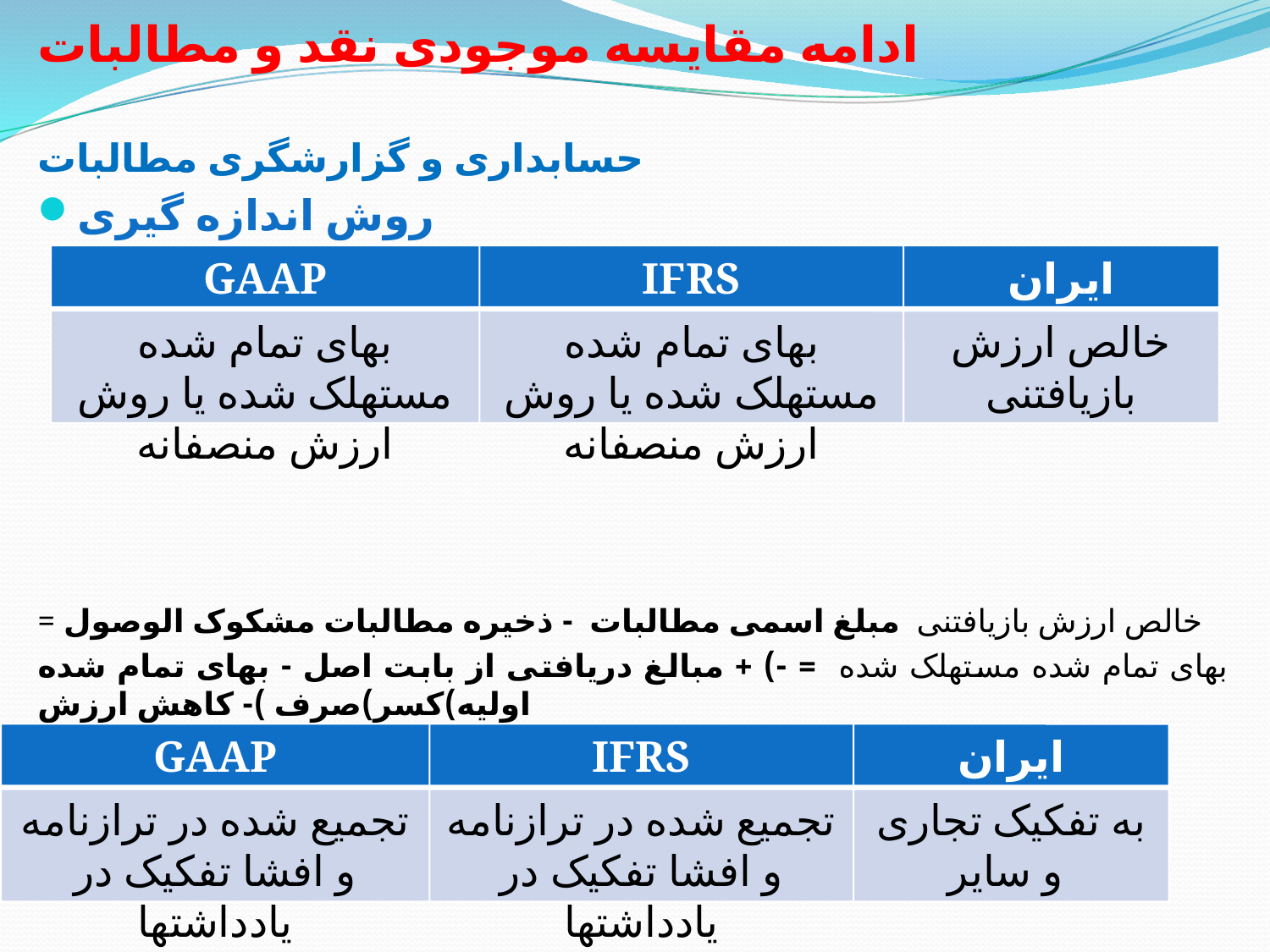

# ادامه مقایسه موجودی نقد و مطالبات

حسابداری و گزارشگری مطالبات
روش اندازه گیری

= خالص ارزش بازیافتنی  مبلغ اسمی مطالبات  - ذخیره مطالبات مشکوک الوصول
بهای تمام شده مستهلک شده  = -) + مبالغ دریافتی از بابت اصل - بهای تمام شده اولیه)کسر)صرف )- کاهش ارزش

نحوه ارائه در ترازنامه
GAAP

IFRS

ایران

بهای تمام شده مستهلک شده یا روش ارزش منصفانه

بهای تمام شده مستهلک شده یا روش ارزش منصفانه
خالص ارزش بازیافتنی

GAAP

IFRS

ایران

تجمیع شده در ترازنامه
و افشا تفکیک در یادداشتها

تجمیع شده در ترازنامه
و افشا تفکیک در یادداشتها
به تفکیک تجاری و سایر